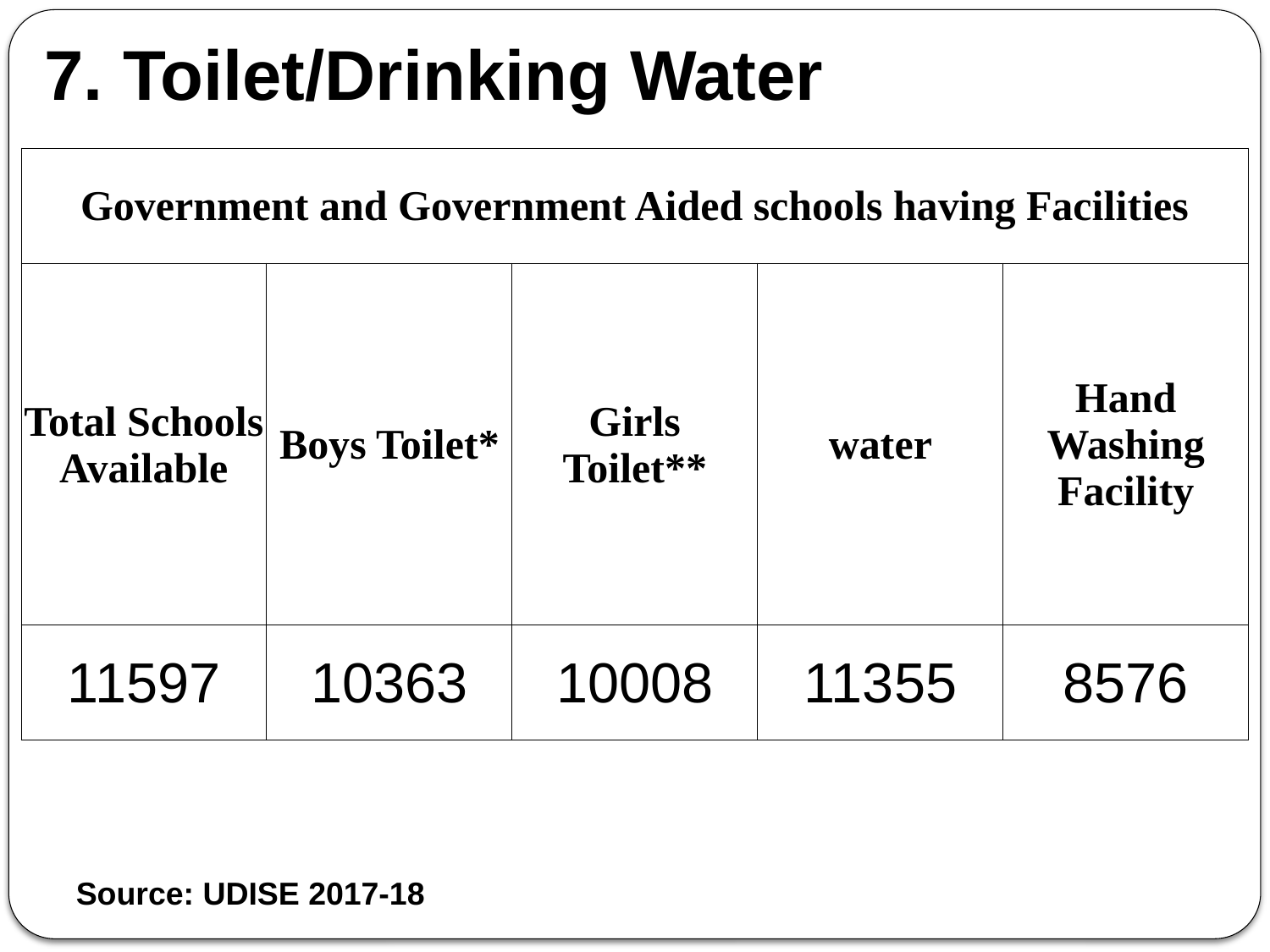

# 7. Toilet/Drinking Water
| Government and Government Aided schools having Facilities |  |  |  |  |
| --- | --- | --- | --- | --- |
| Total Schools Available | Boys Toilet\* | Girls Toilet\*\* | water | Hand Washing Facility |
| 11597 | 10363 | 10008 | 11355 | 8576 |
Source: UDISE 2017-18